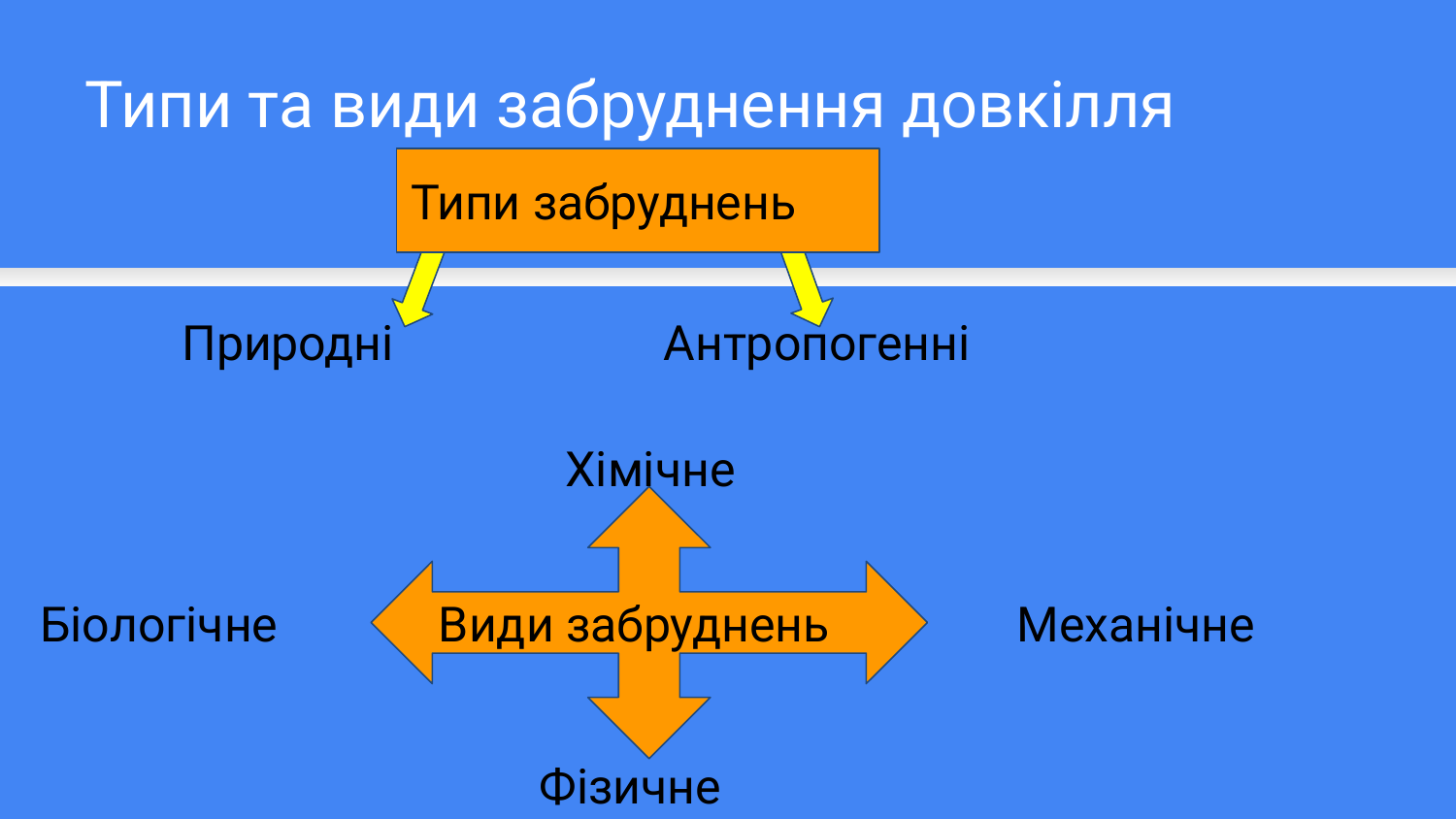

Типи та види забруднення довкілля

Типи забруднень

Природні
Антропогенні
Хімічне

Біологічне
Види забруднень
Механічне
Фізичне